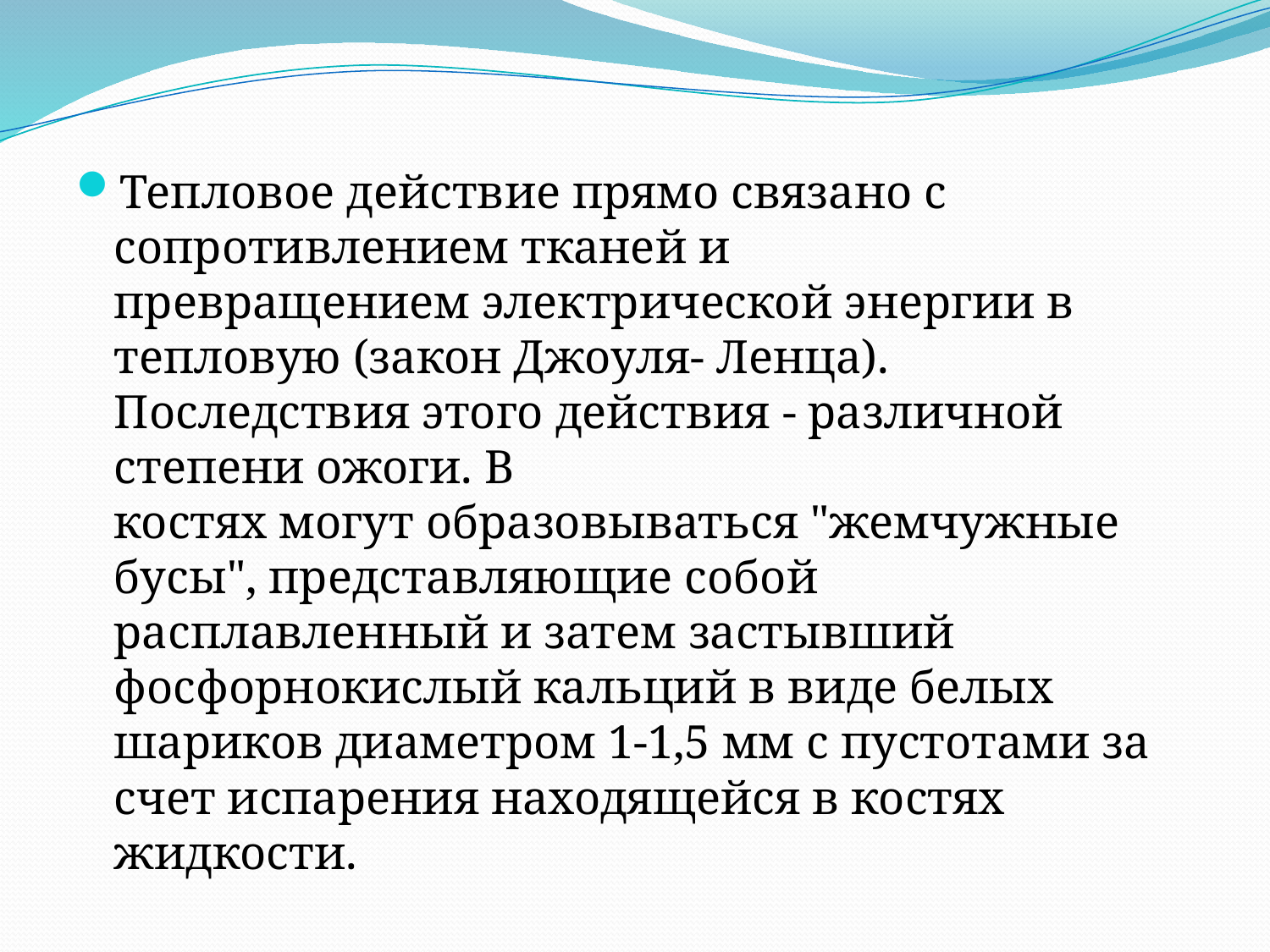

Тепловое действие прямо связано с сопротивлением тканей и
превращением электрической энергии в тепловую (закон Джоуля- Ленца). Последствия этого действия - различной степени ожоги. В
костях могут образовываться "жемчужные бусы", представляющие собой расплавленный и затем застывший фосфорнокислый кальций в виде белых шариков диаметром 1-1,5 мм с пустотами за счет испарения находящейся в костях жидкости.